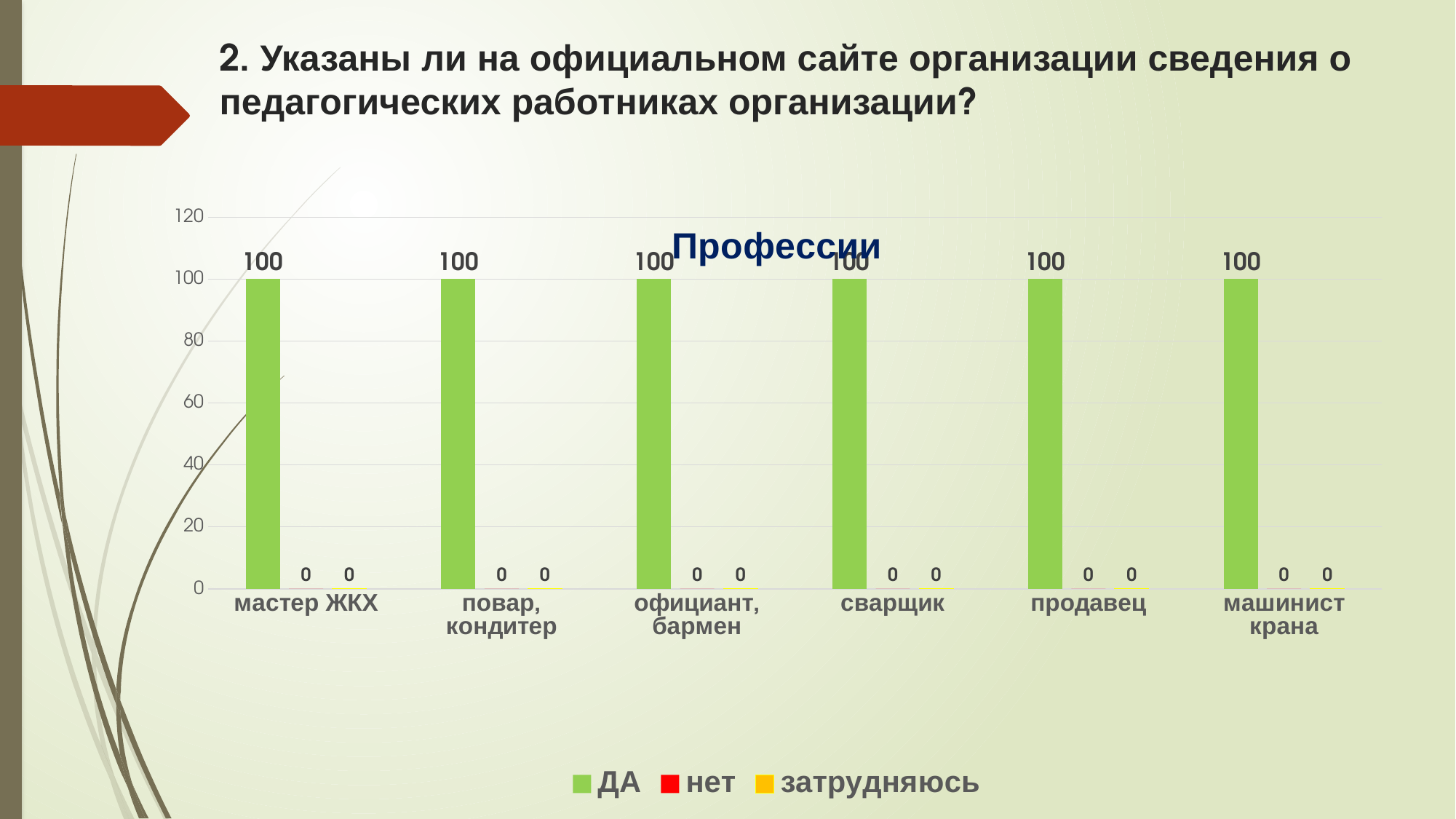

# 2. Указаны ли на официальном сайте организации сведения о педагогических работниках организации?

### Chart: Профессии

| Category | ДА | нет | затрудняюсь |
|---|---|---|---|
| мастер ЖКХ | 100.0 | 0.0 | 0.0 |
| повар, кондитер | 100.0 | 0.0 | 0.0 |
| официант, бармен | 100.0 | 0.0 | 0.0 |
| сварщик | 100.0 | 0.0 | 0.0 |
| продавец | 100.0 | 0.0 | 0.0 |
| машинист крана | 100.0 | 0.0 | 0.0 |